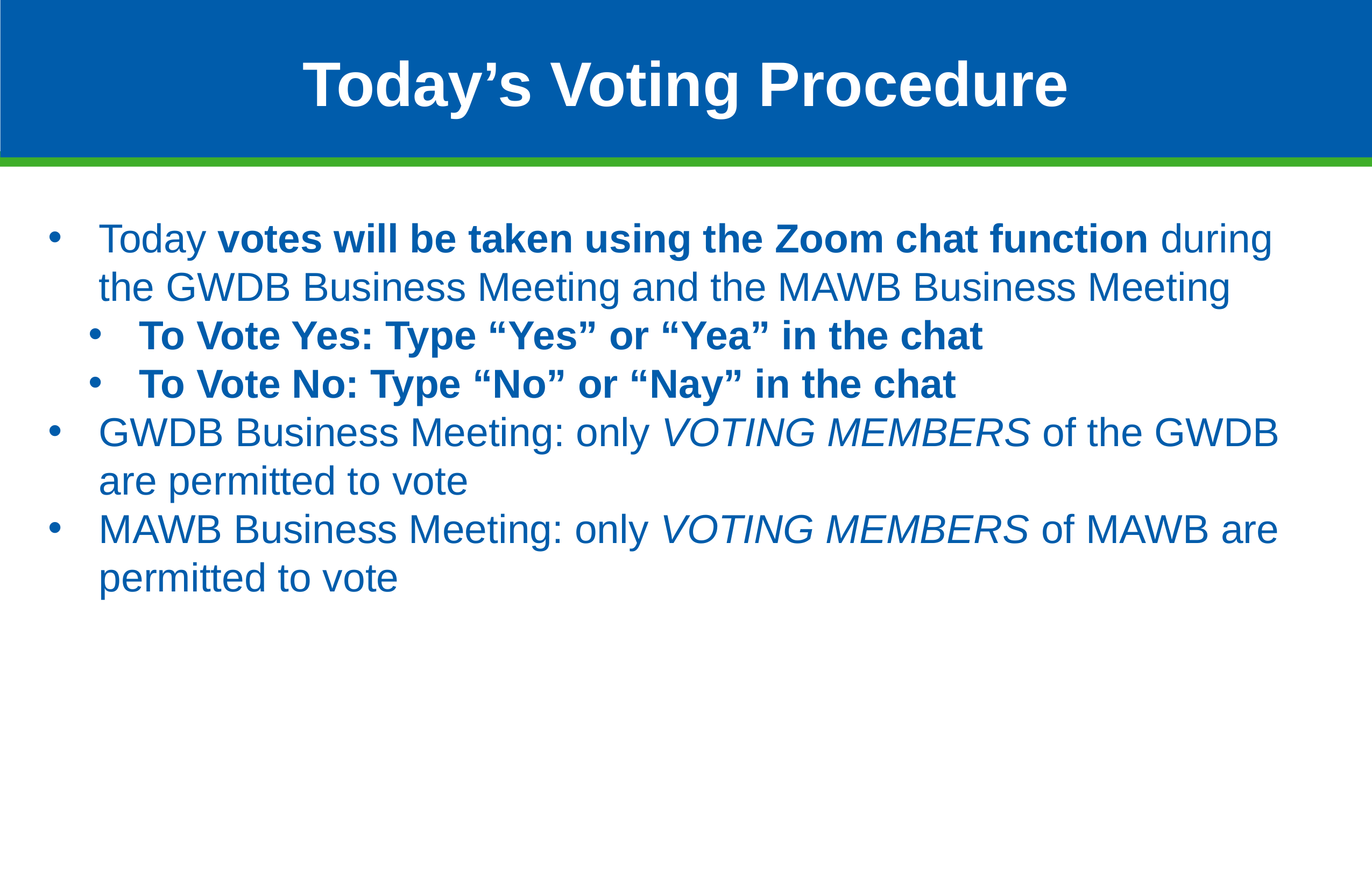

# Today’s Voting Procedure
Today votes will be taken using the Zoom chat function during the GWDB Business Meeting and the MAWB Business Meeting
To Vote Yes: Type “Yes” or “Yea” in the chat
To Vote No: Type “No” or “Nay” in the chat
GWDB Business Meeting: only VOTING MEMBERS of the GWDB are permitted to vote
MAWB Business Meeting: only VOTING MEMBERS of MAWB are permitted to vote